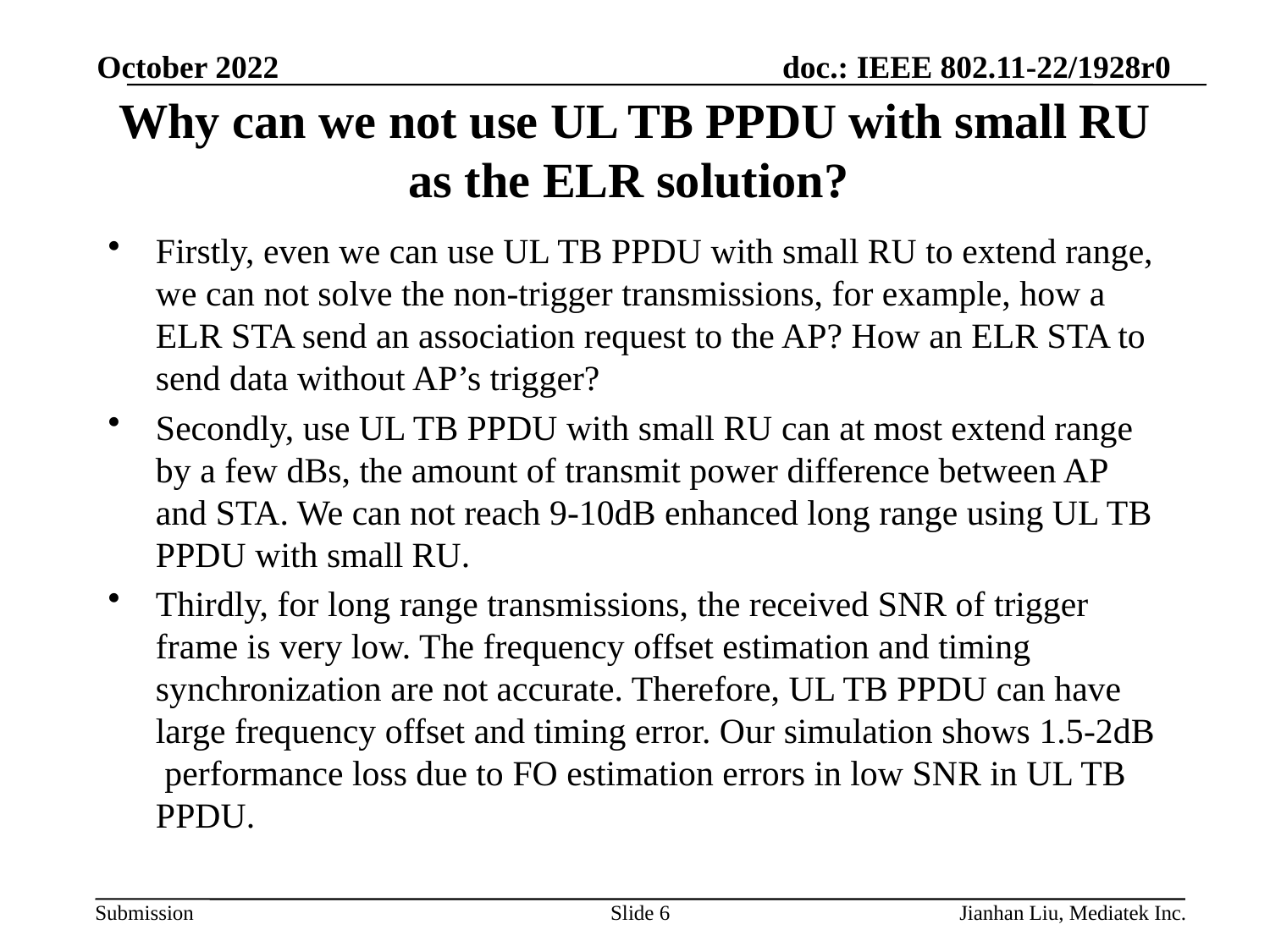

October 2022
# Why can we not use UL TB PPDU with small RU as the ELR solution?
Firstly, even we can use UL TB PPDU with small RU to extend range, we can not solve the non-trigger transmissions, for example, how a ELR STA send an association request to the AP? How an ELR STA to send data without AP’s trigger?
Secondly, use UL TB PPDU with small RU can at most extend range by a few dBs, the amount of transmit power difference between AP and STA. We can not reach 9-10dB enhanced long range using UL TB PPDU with small RU.
Thirdly, for long range transmissions, the received SNR of trigger frame is very low. The frequency offset estimation and timing synchronization are not accurate. Therefore, UL TB PPDU can have large frequency offset and timing error. Our simulation shows 1.5-2dB  performance loss due to FO estimation errors in low SNR in UL TB PPDU.
Slide 6
Jianhan Liu, Mediatek Inc.